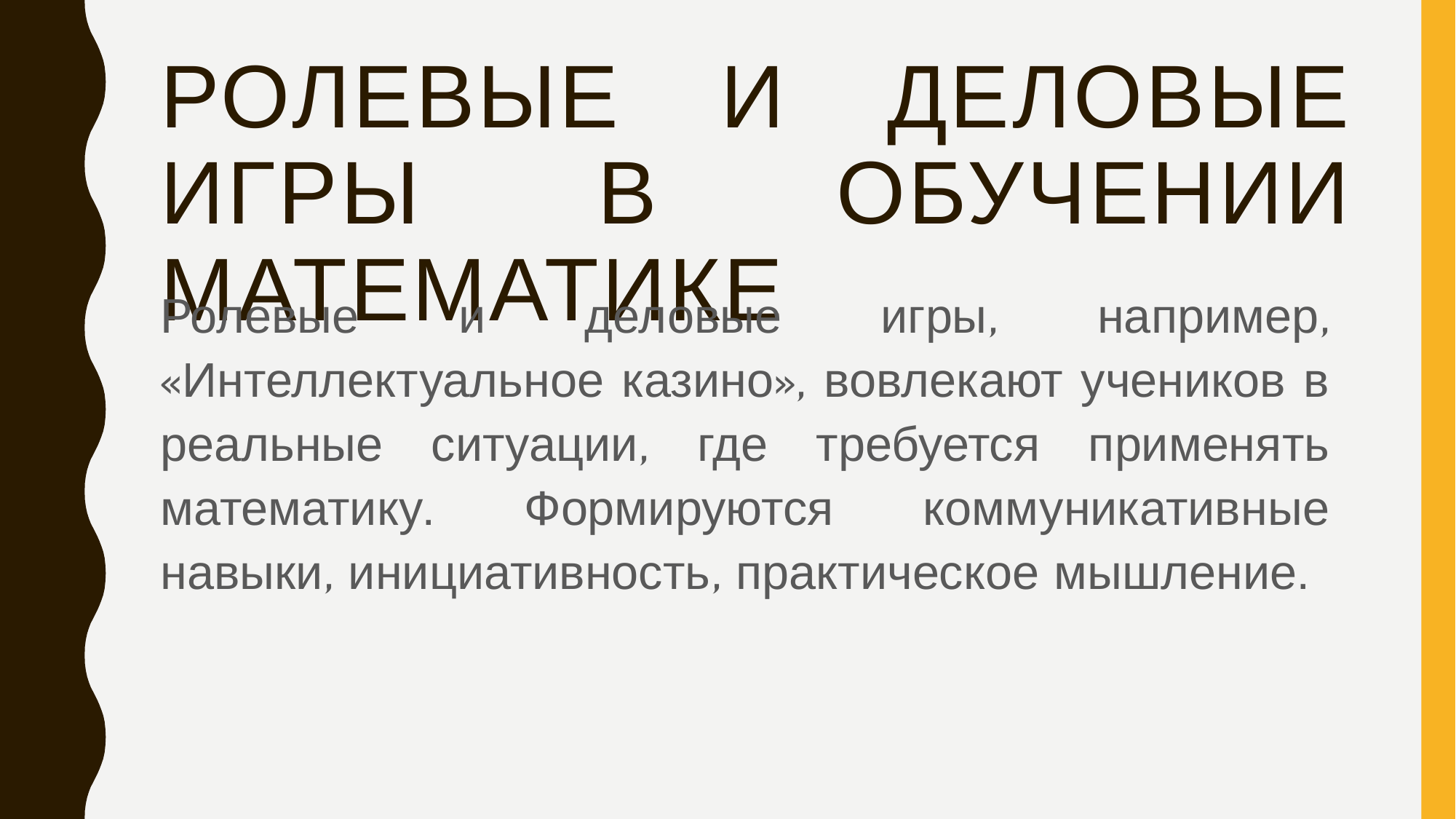

# Ролевые и деловые игры в обучении математике
Ролевые и деловые игры, например, «Интеллектуальное казино», вовлекают учеников в реальные ситуации, где требуется применять математику. Формируются коммуникативные навыки, инициативность, практическое мышление.